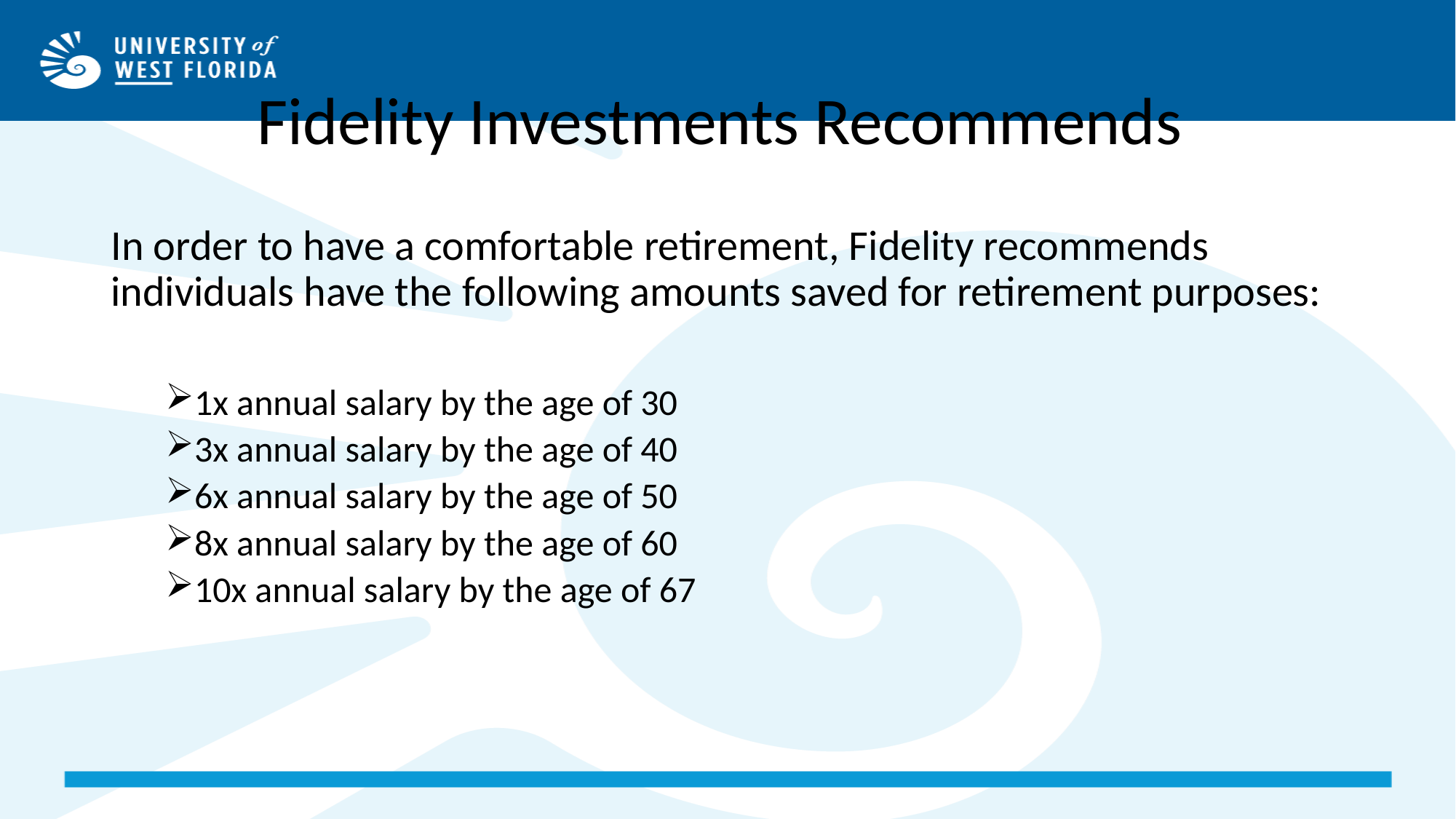

# Fidelity Investments Recommends
In order to have a comfortable retirement, Fidelity recommends individuals have the following amounts saved for retirement purposes:

1x annual salary by the age of 30
3x annual salary by the age of 40
6x annual salary by the age of 50
8x annual salary by the age of 60
10x annual salary by the age of 67